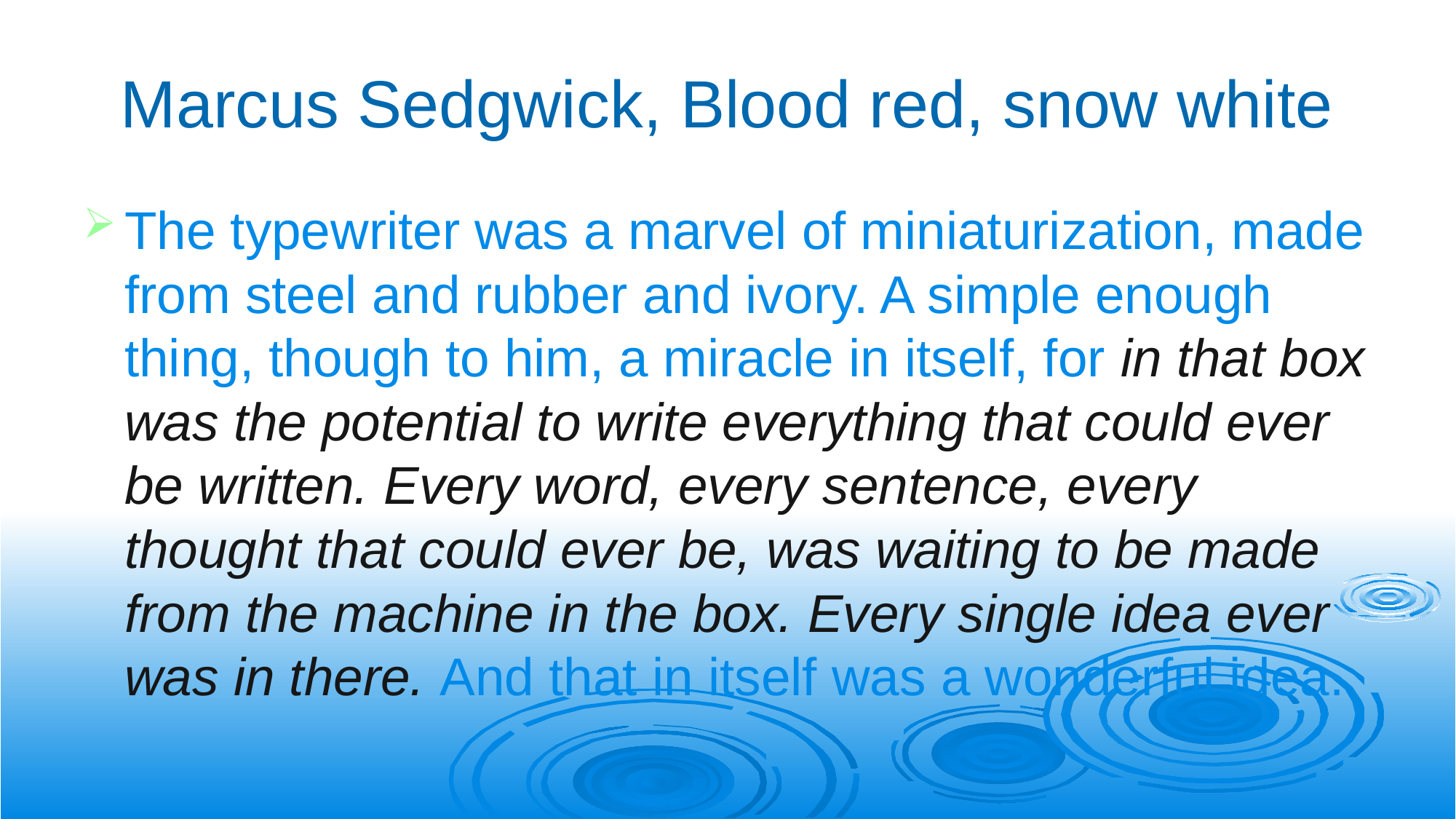

# Marcus Sedgwick, Blood red, snow white
The typewriter was a marvel of miniaturization, made from steel and rubber and ivory. A simple enough thing, though to him, a miracle in itself, for in that box was the potential to write everything that could ever be written. Every word, every sentence, every thought that could ever be, was waiting to be made from the machine in the box. Every single idea ever was in there. And that in itself was a wonderful idea.